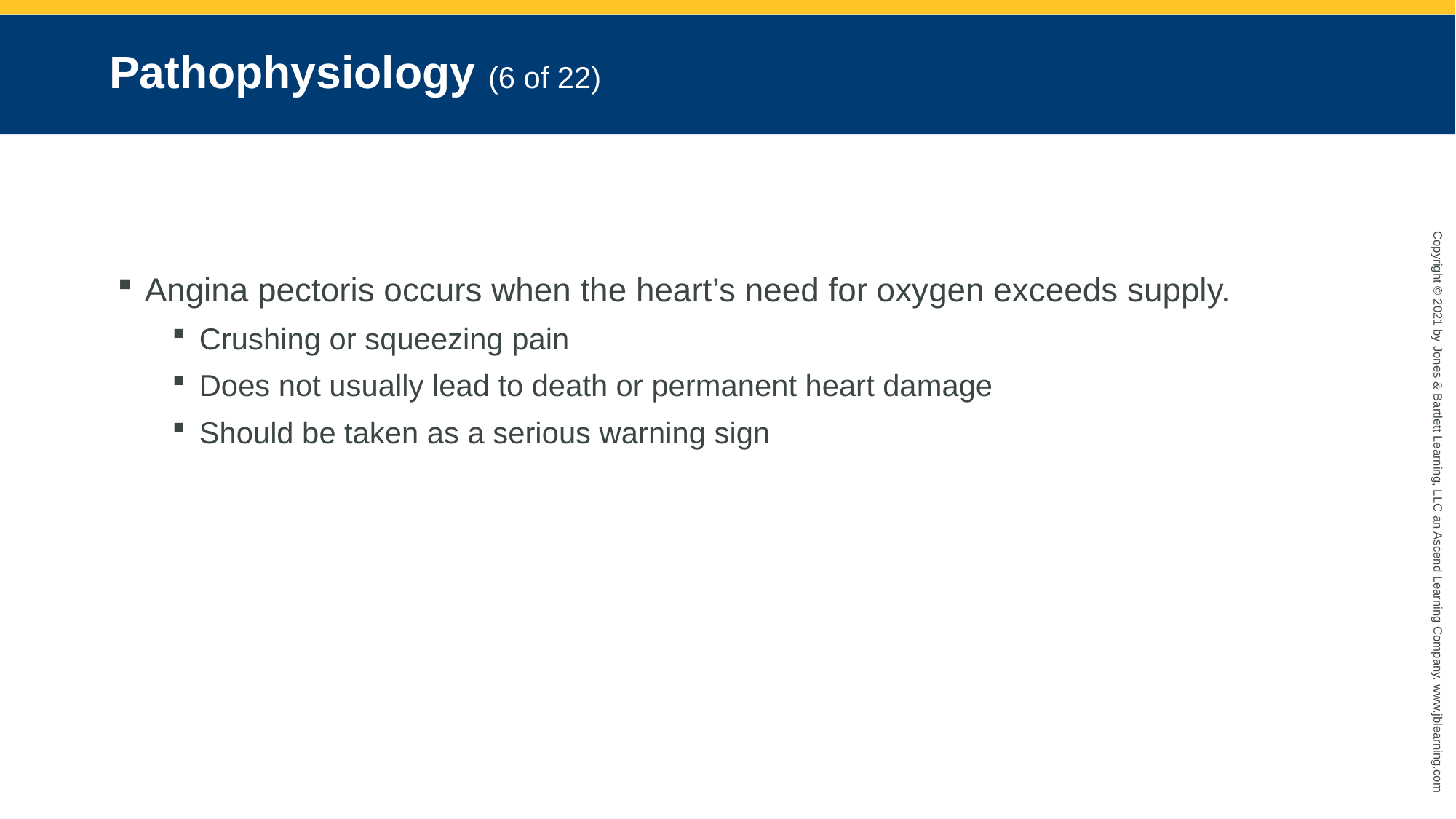

# Pathophysiology (6 of 22)
Angina pectoris occurs when the heart’s need for oxygen exceeds supply.
Crushing or squeezing pain
Does not usually lead to death or permanent heart damage
Should be taken as a serious warning sign